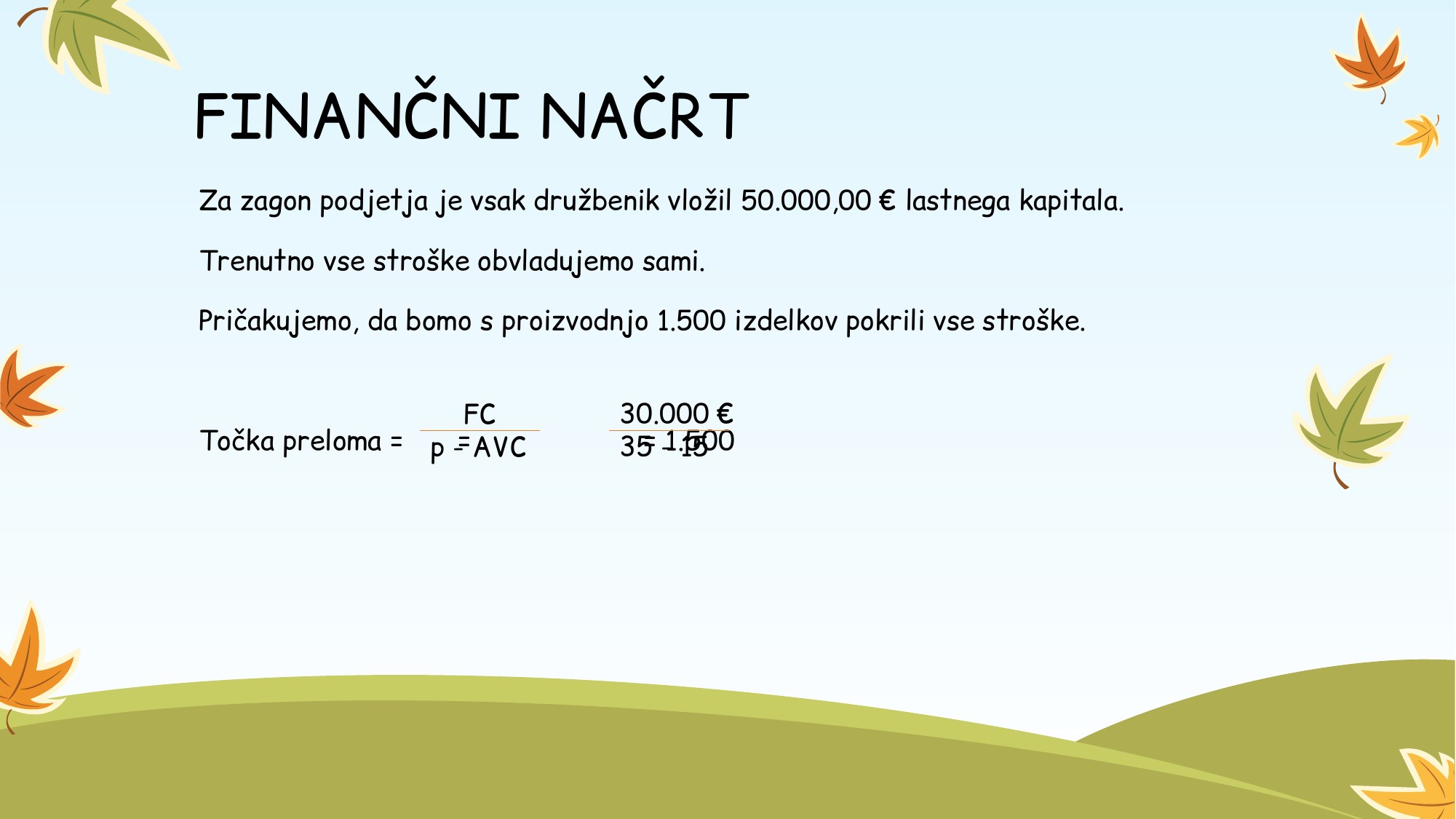

# FINANČNI NAČRT
Za zagon podjetja je vsak družbenik vložil 50.000,00 € lastnega kapitala.
Trenutno vse stroške obvladujemo sami.
Pričakujemo, da bomo s proizvodnjo 1.500 izdelkov pokrili vse stroške.

Točka preloma = 	     = 		 = 1.500

30.000 €
35 - 15

    FC
p - AVC